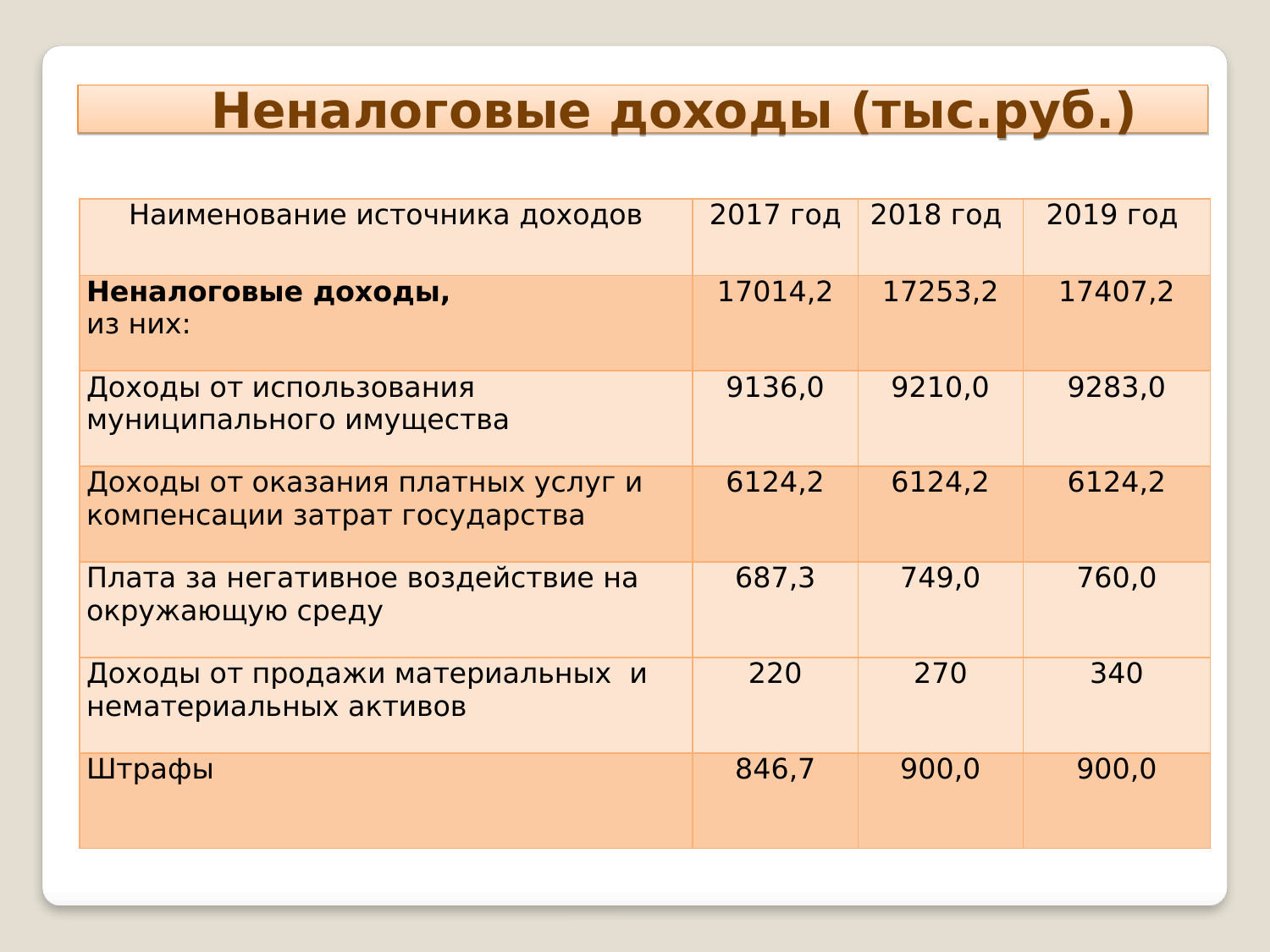

Неналоговые доходы (тыс.руб.)
| Наименование источника доходов | 2017 год | 2018 год | 2019 год |
| --- | --- | --- | --- |
| Неналоговые доходы, из них: | 17014,2 | 17253,2 | 17407,2 |
| Доходы от использования муниципального имущества | 9136,0 | 9210,0 | 9283,0 |
| Доходы от оказания платных услуг и компенсации затрат государства | 6124,2 | 6124,2 | 6124,2 |
| Плата за негативное воздействие на окружающую среду | 687,3 | 749,0 | 760,0 |
| Доходы от продажи материальных и нематериальных активов | 220 | 270 | 340 |
| Штрафы | 846,7 | 900,0 | 900,0 |